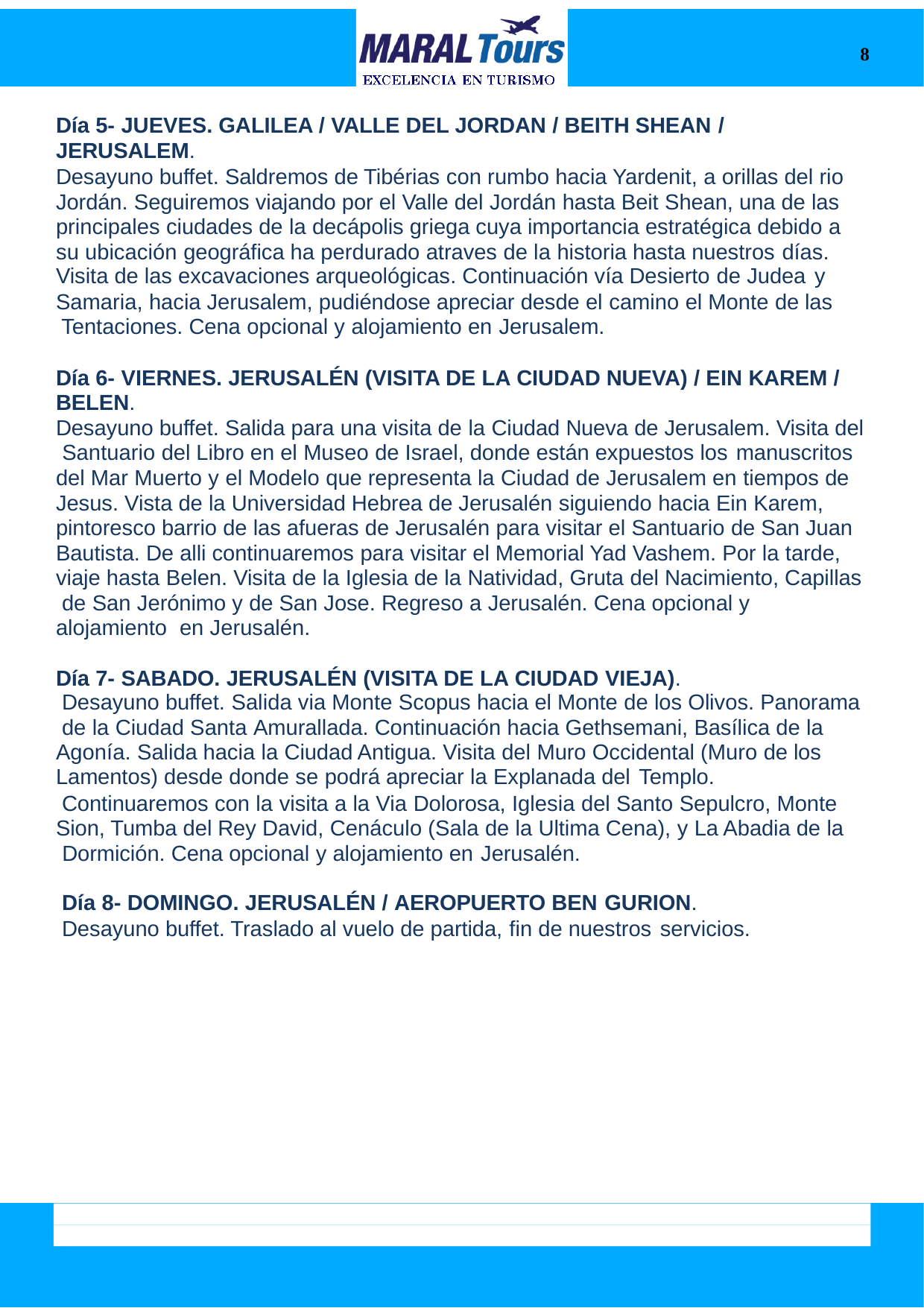

8

Día 5- JUEVES. GALILEA / VALLE DEL JORDAN / BEITH SHEAN /
JERUSALEM.
Desayuno buffet. Saldremos de Tibérias con rumbo hacia Yardenit, a orillas del rio  Jordán. Seguiremos viajando por el Valle del Jordán hasta Beit Shean, una de las  principales ciudades de la decápolis griega cuya importancia estratégica debido a  su ubicación geográfica ha perdurado atraves de la historia hasta nuestros días.
Visita de las excavaciones arqueológicas. Continuación vía Desierto de Judea y
Samaria, hacia Jerusalem, pudiéndose apreciar desde el camino el Monte de las  Tentaciones. Cena opcional y alojamiento en Jerusalem.

Día 6- VIERNES. JERUSALÉN (VISITA DE LA CIUDAD NUEVA) / EIN KAREM /  BELEN.
Desayuno buffet. Salida para una visita de la Ciudad Nueva de Jerusalem. Visita del  Santuario del Libro en el Museo de Israel, donde están expuestos los manuscritos
del Mar Muerto y el Modelo que representa la Ciudad de Jerusalem en tiempos de  Jesus. Vista de la Universidad Hebrea de Jerusalén siguiendo hacia Ein Karem,  pintoresco barrio de las afueras de Jerusalén para visitar el Santuario de San Juan  Bautista. De alli continuaremos para visitar el Memorial Yad Vashem. Por la tarde,  viaje hasta Belen. Visita de la Iglesia de la Natividad, Gruta del Nacimiento, Capillas  de San Jerónimo y de San Jose. Regreso a Jerusalén. Cena opcional y alojamiento  en Jerusalén.

Día 7- SABADO. JERUSALÉN (VISITA DE LA CIUDAD VIEJA).
Desayuno buffet. Salida via Monte Scopus hacia el Monte de los Olivos. Panorama  de la Ciudad Santa Amurallada. Continuación hacia Gethsemani, Basílica de la  Agonía. Salida hacia la Ciudad Antigua. Visita del Muro Occidental (Muro de los  Lamentos) desde donde se podrá apreciar la Explanada del Templo.
Continuaremos con la visita a la Via Dolorosa, Iglesia del Santo Sepulcro, Monte  Sion, Tumba del Rey David, Cenáculo (Sala de la Ultima Cena), y La Abadia de la  Dormición. Cena opcional y alojamiento en Jerusalén.

Día 8- DOMINGO. JERUSALÉN / AEROPUERTO BEN GURION.
Desayuno buffet. Traslado al vuelo de partida, fin de nuestros servicios.